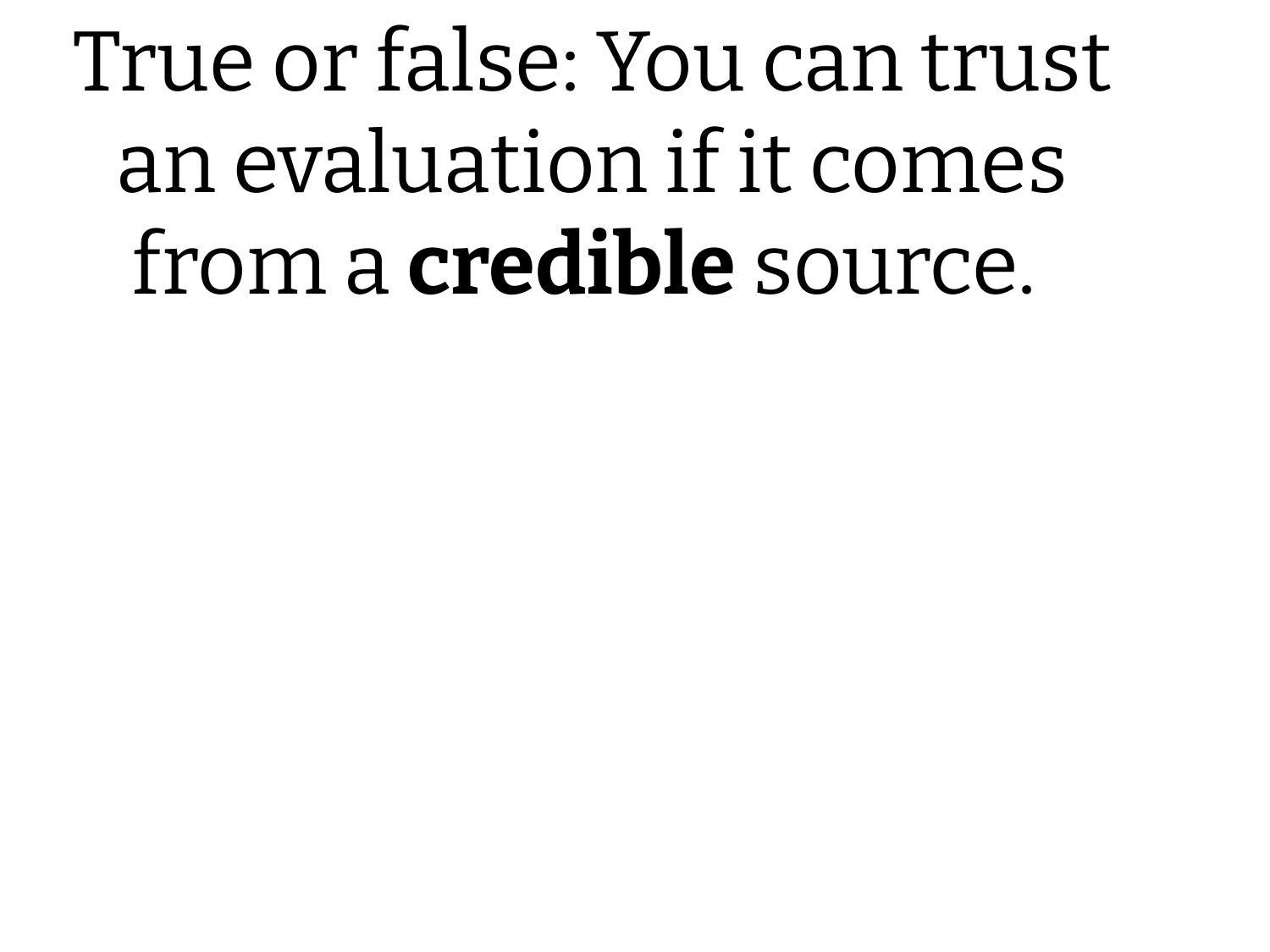

True or false: You can trust an evaluation if it comes from a credible source.